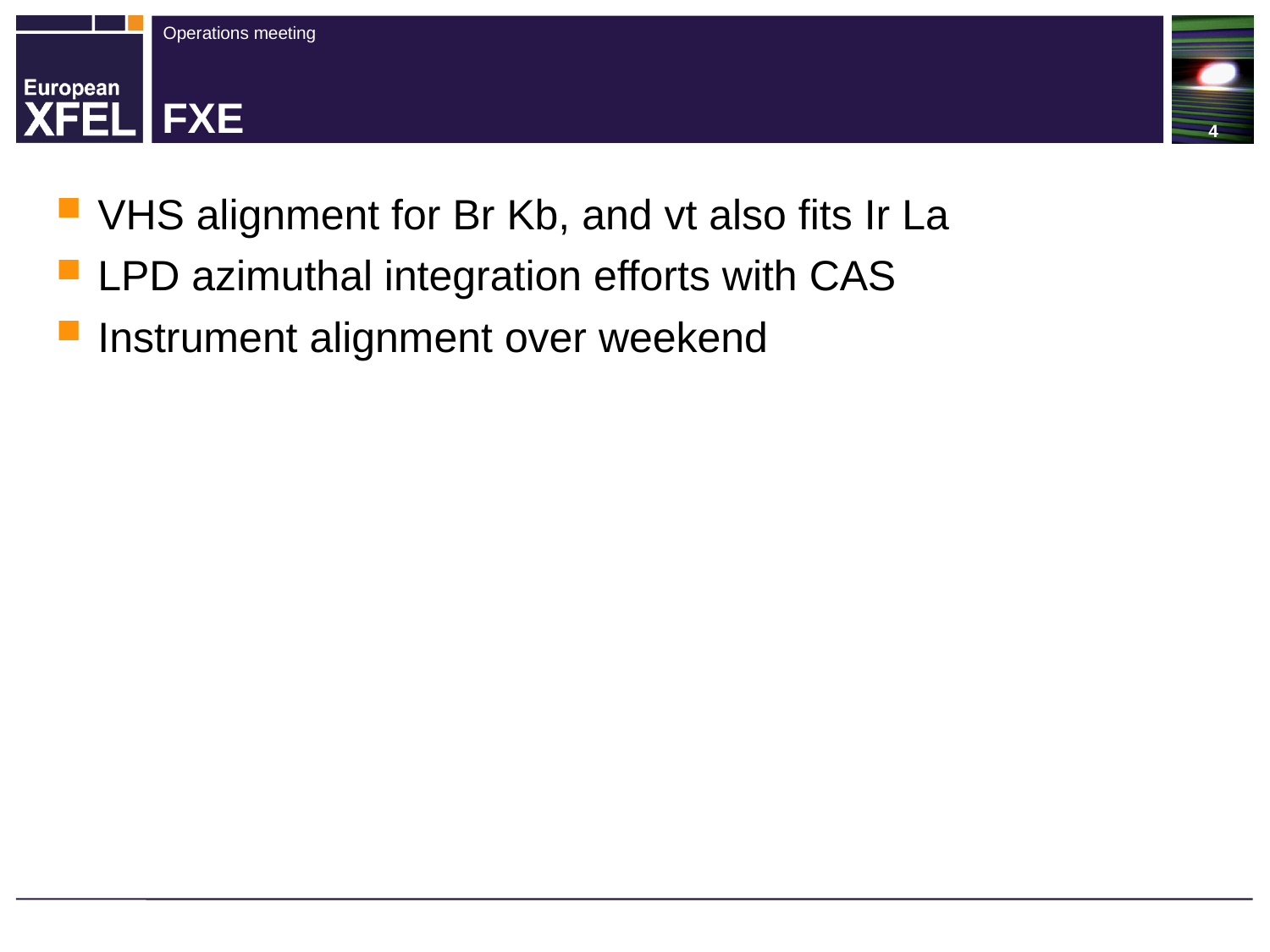

# FXE
VHS alignment for Br Kb, and vt also fits Ir La
LPD azimuthal integration efforts with CAS
Instrument alignment over weekend